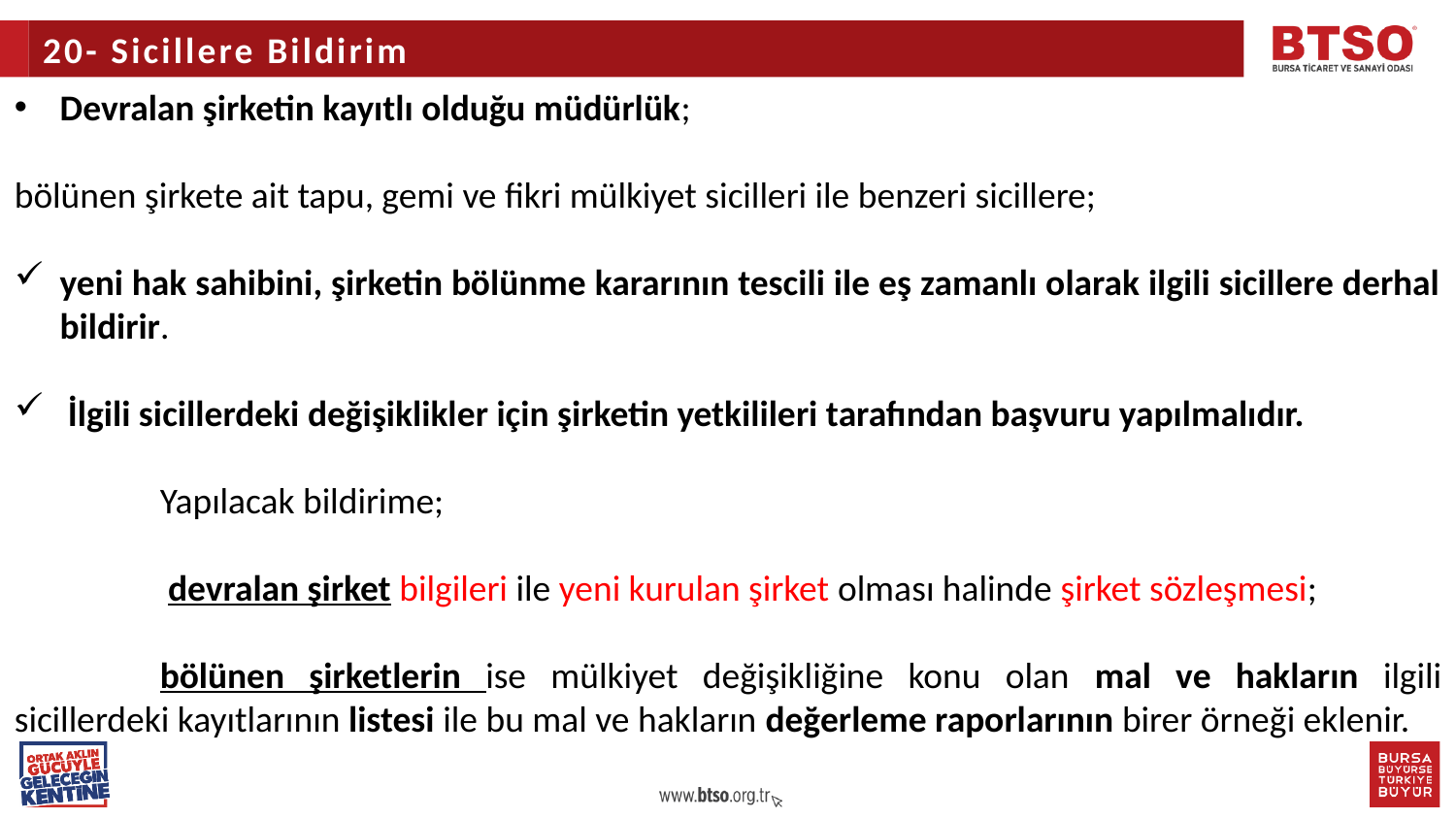

20- Sicillere Bildirim
Devralan şirketin kayıtlı olduğu müdürlük;

bölünen şirkete ait tapu, gemi ve fikri mülkiyet sicilleri ile benzeri sicillere;

yeni hak sahibini, şirketin bölünme kararının tescili ile eş zamanlı olarak ilgili sicillere derhal bildirir.

 İlgili sicillerdeki değişiklikler için şirketin yetkilileri tarafından başvuru yapılmalıdır.

	Yapılacak bildirime;

	 devralan şirket bilgileri ile yeni kurulan şirket olması halinde şirket sözleşmesi;

	bölünen şirketlerin ise mülkiyet değişikliğine konu olan mal ve hakların ilgili sicillerdeki kayıtlarının listesi ile bu mal ve hakların değerleme raporlarının birer örneği eklenir.